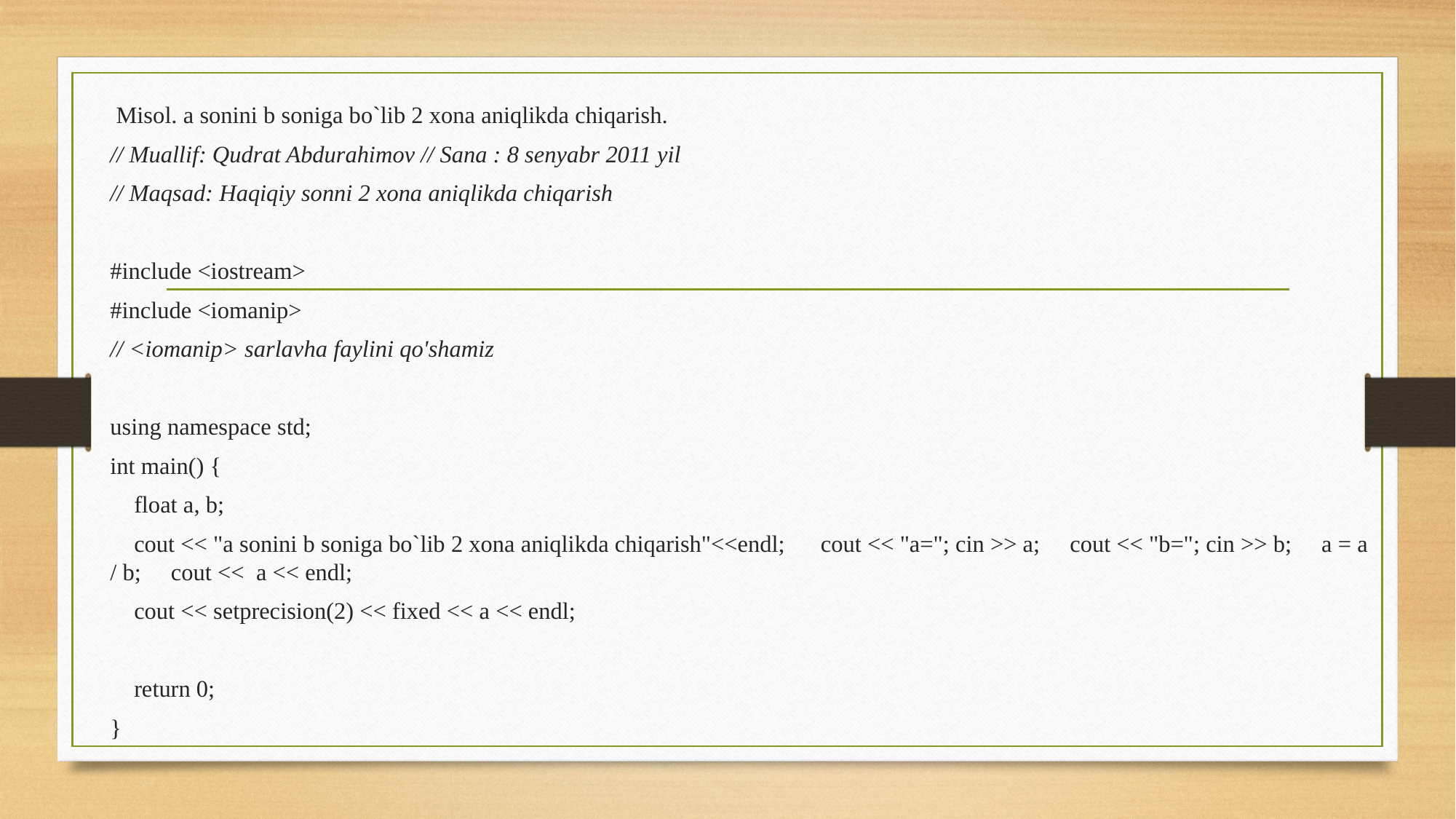

Misol. a sonini b soniga bo`lib 2 xona aniqlikda chiqarish.
// Muallif: Qudrat Abdurahimov // Sana : 8 senyabr 2011 yil
// Maqsad: Haqiqiy sonni 2 xona aniqlikda chiqarish

#include <iostream>
#include <iomanip>
// <iomanip> sarlavha faylini qo'shamiz

using namespace std;
int main() {
    float a, b;
    cout << "a sonini b soniga bo`lib 2 xona aniqlikda chiqarish"<<endl;      cout << "a="; cin >> a;     cout << "b="; cin >> b;     a = a / b;     cout <<  a << endl;
    cout << setprecision(2) << fixed << a << endl;

    return 0;
}